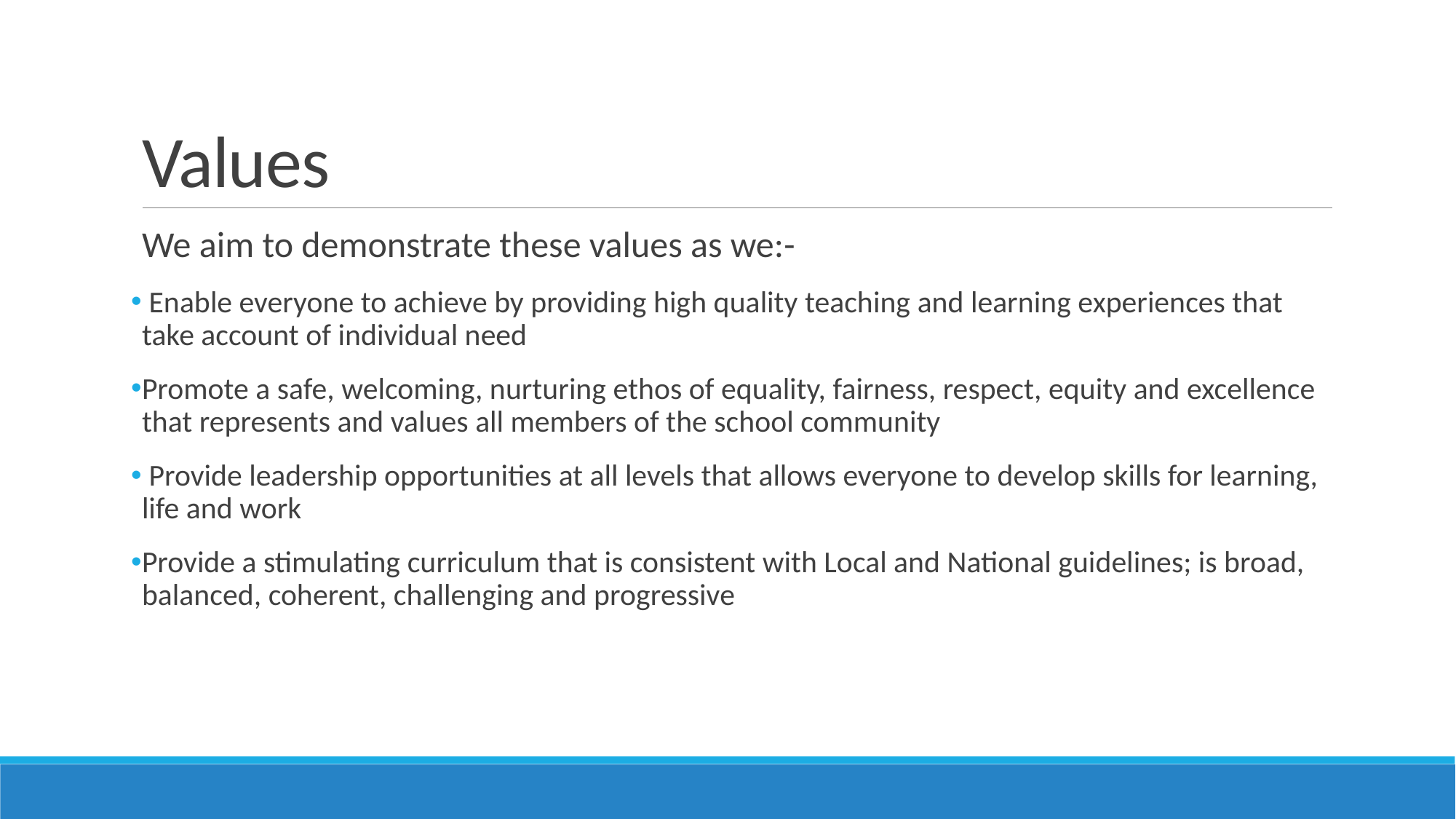

# Values
We aim to demonstrate these values as we:-
 Enable everyone to achieve by providing high quality teaching and learning experiences that take account of individual need
Promote a safe, welcoming, nurturing ethos of equality, fairness, respect, equity and excellence that represents and values all members of the school community
 Provide leadership opportunities at all levels that allows everyone to develop skills for learning, life and work
Provide a stimulating curriculum that is consistent with Local and National guidelines; is broad, balanced, coherent, challenging and progressive